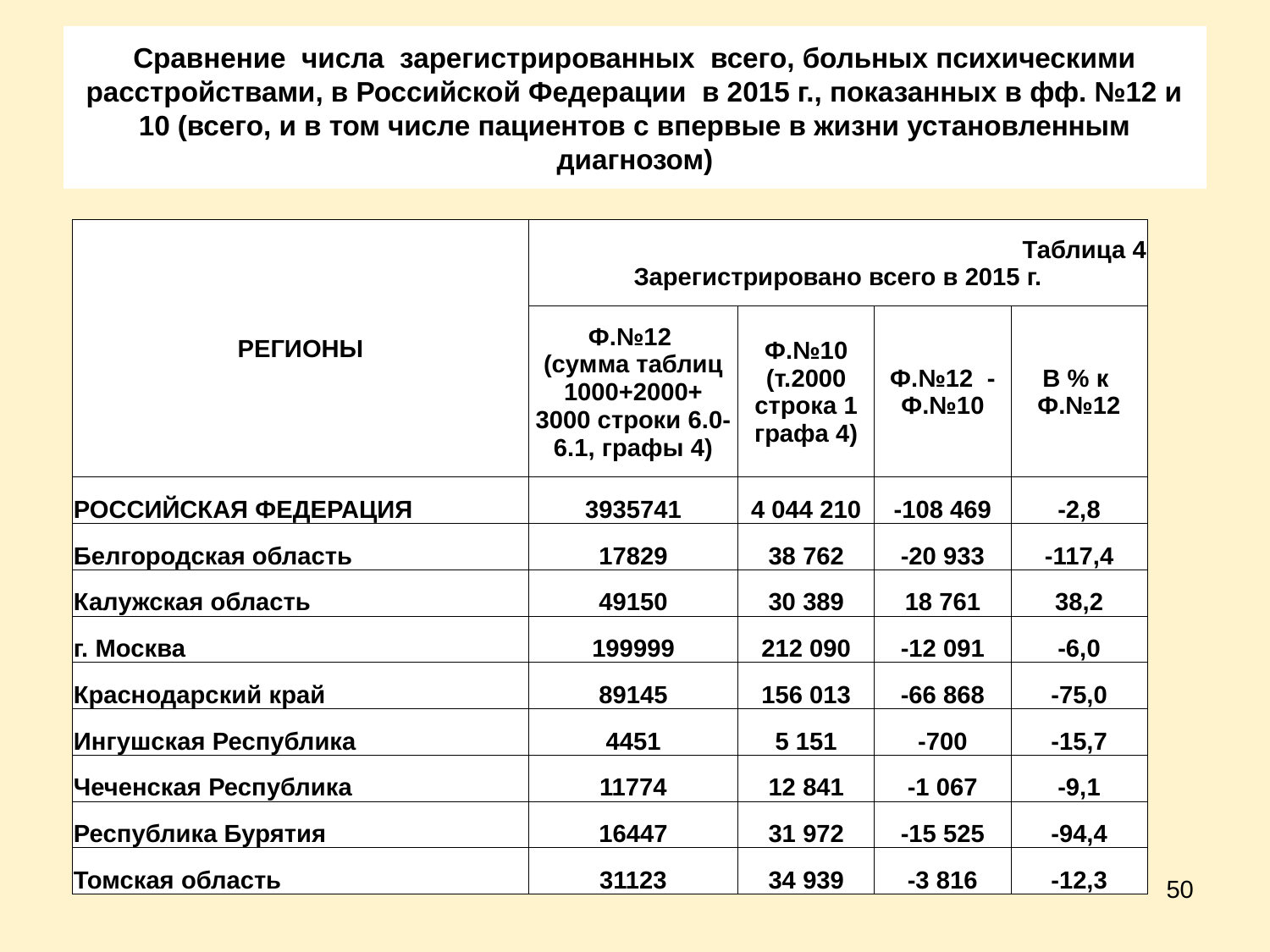

# Сравнение  числа  зарегистрированных  всего, больных психическими расстройствами, в Российской Федерации  в 2015 г., показанных в фф. №12 и 10 (всего, и в том числе пациентов с впервые в жизни установленным диагнозом)
| РЕГИОНЫ | Таблица 4 Зарегистрировано всего в 2015 г. |  |  |  |
| --- | --- | --- | --- | --- |
|  | Ф.№12 (сумма таблиц 1000+2000+ 3000 строки 6.0-6.1, графы 4) | Ф.№10 (т.2000 строка 1 графа 4) | Ф.№12 - Ф.№10 | В % к Ф.№12 |
| РОССИЙСКАЯ ФЕДЕРАЦИЯ | 3935741 | 4 044 210 | -108 469 | -2,8 |
| Белгородская область | 17829 | 38 762 | -20 933 | -117,4 |
| Калужская область | 49150 | 30 389 | 18 761 | 38,2 |
| г. Москва | 199999 | 212 090 | -12 091 | -6,0 |
| Краснодарский край | 89145 | 156 013 | -66 868 | -75,0 |
| Ингушская Республика | 4451 | 5 151 | -700 | -15,7 |
| Чеченская Республика | 11774 | 12 841 | -1 067 | -9,1 |
| Республика Бурятия | 16447 | 31 972 | -15 525 | -94,4 |
| Томская область | 31123 | 34 939 | -3 816 | -12,3 |
50